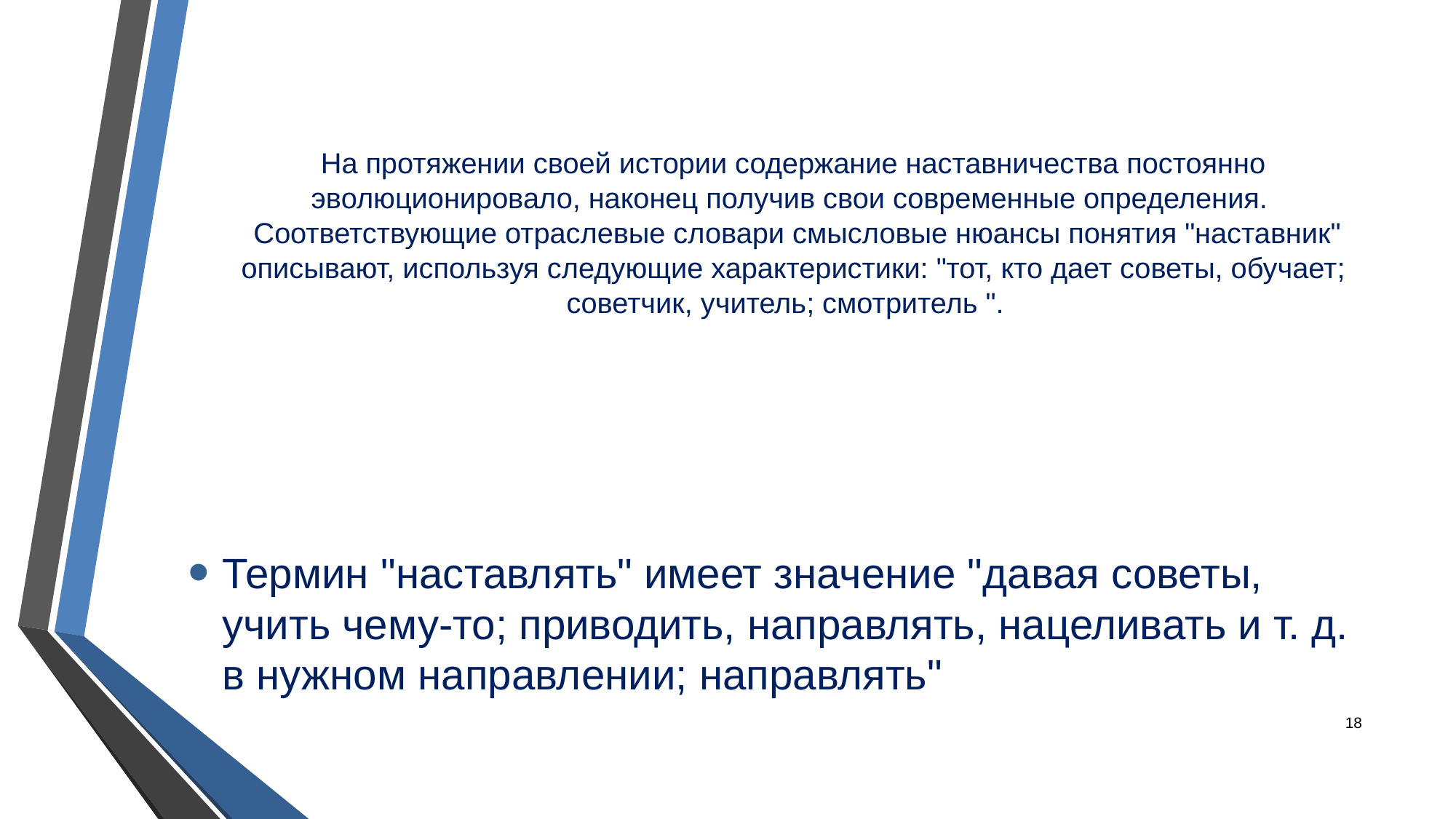

# На протяжении своей истории содержание наставничества постоянно эволюционировало, наконец получив свои современные определения.  Соответствующие отраслевые словари смысловые нюансы понятия "наставник" описывают, используя следующие характеристики: "тот, кто дает советы, обучает; советчик, учитель; смотритель ".
Термин "наставлять" имеет значение "давая советы, учить чему-то; приводить, направлять, нацеливать и т. д.  в нужном направлении; направлять"
18